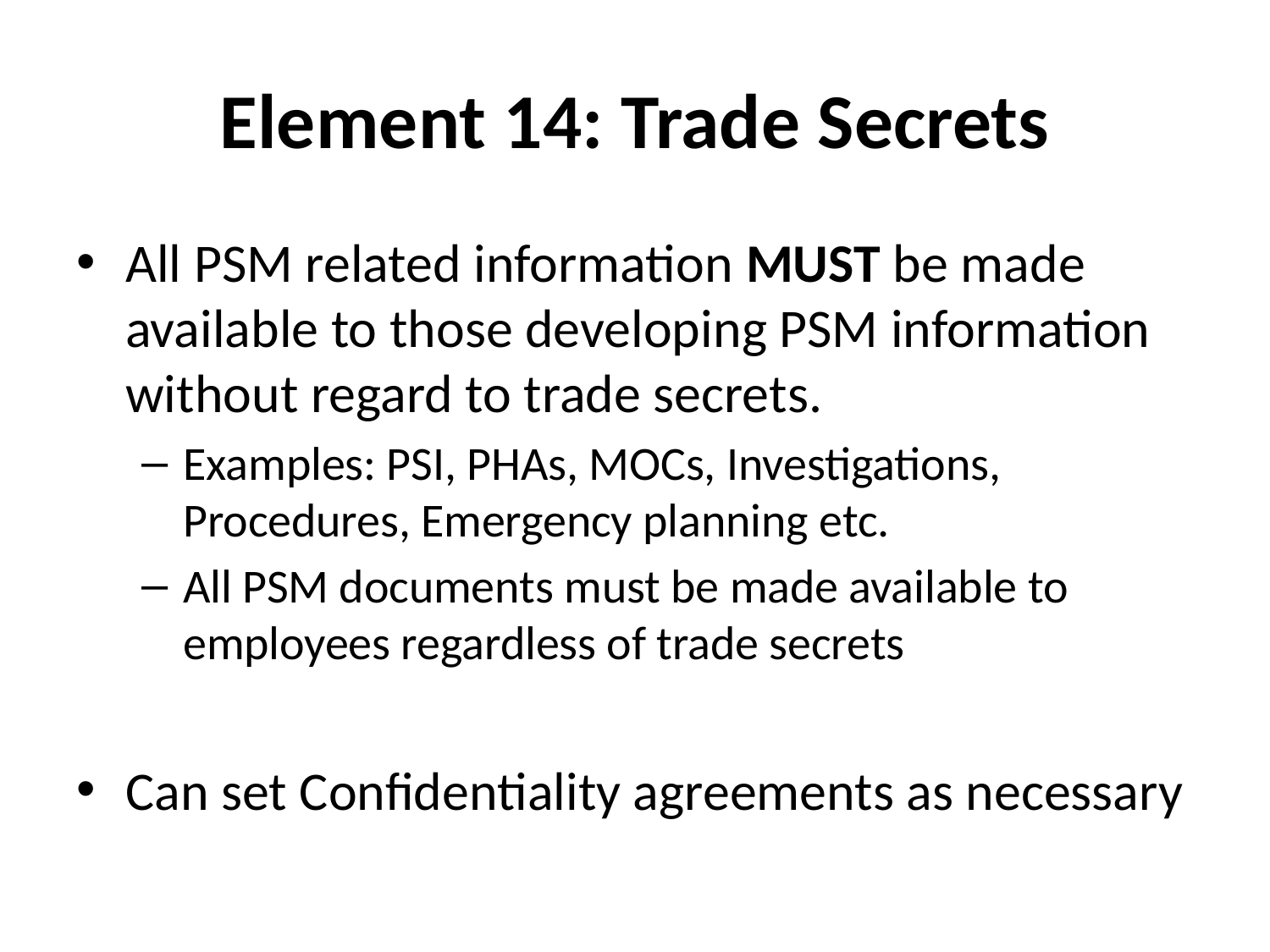

# Element 14: Trade Secrets
All PSM related information MUST be made available to those developing PSM information without regard to trade secrets.
Examples: PSI, PHAs, MOCs, Investigations, Procedures, Emergency planning etc.
All PSM documents must be made available to employees regardless of trade secrets

Can set Confidentiality agreements as necessary